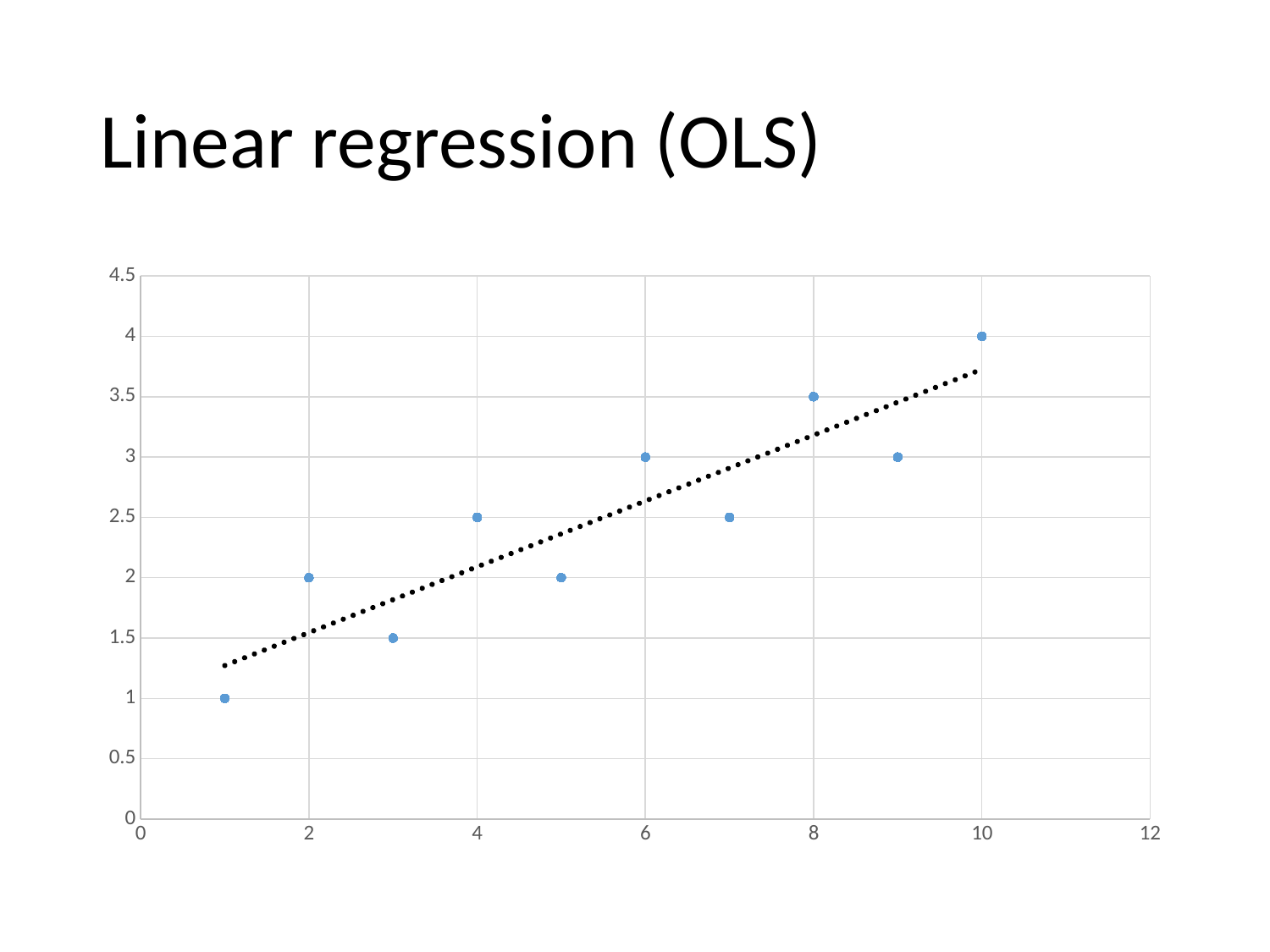

# Linear regression (OLS)

### Chart

| Category | Hodnoty osy Y |
|---|---|